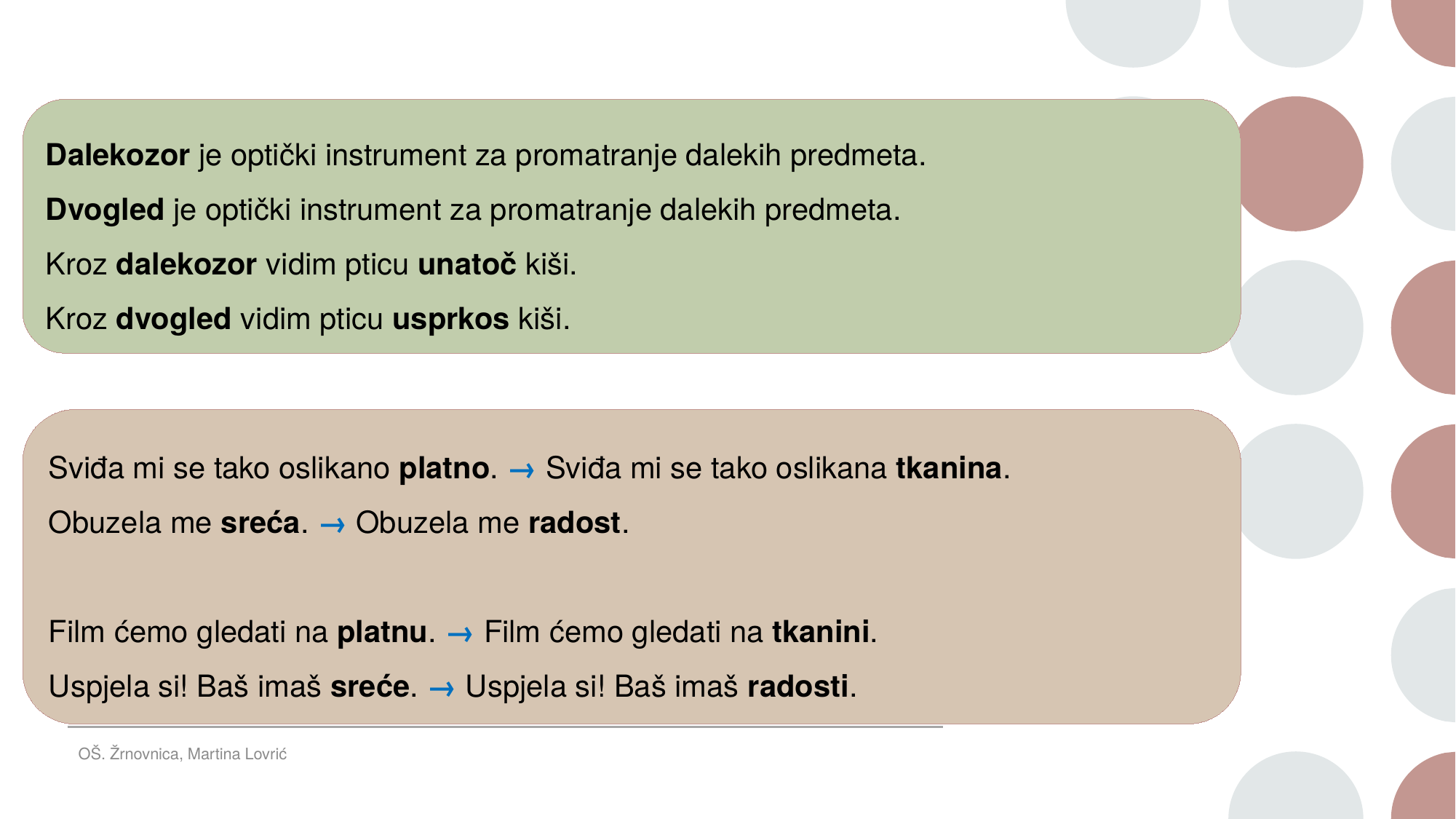

Dalekozor je optički instrument za promatranje dalekih predmeta.
Dvogled je optički instrument za promatranje dalekih predmeta.
Kroz dalekozor vidim pticu unatoč kiši.
Kroz dvogled vidim pticu usprkos kiši.
Sviđa mi se tako oslikano platno. → Sviđa mi se tako oslikana tkanina.
Obuzela me sreća. → Obuzela me radost.

Film ćemo gledati na platnu. → Film ćemo gledati na tkanini.
Uspjela si! Baš imaš sreće. → Uspjela si! Baš imaš radosti.
OŠ. Žrnovnica, Martina Lovrić